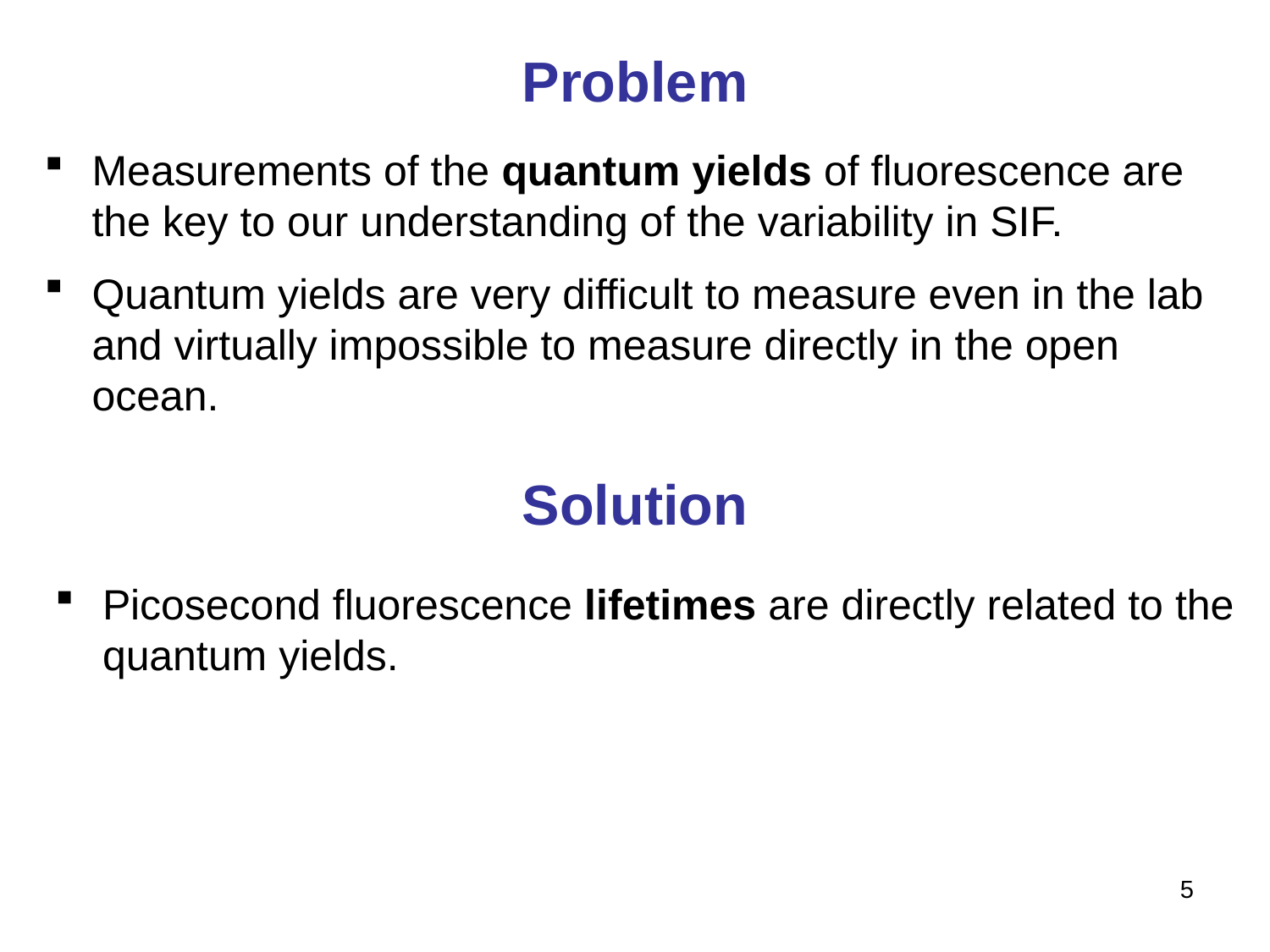

# Problem
Measurements of the quantum yields of fluorescence are the key to our understanding of the variability in SIF.
Quantum yields are very difficult to measure even in the lab and virtually impossible to measure directly in the open ocean.
Solution
Picosecond fluorescence lifetimes are directly related to the quantum yields.
5